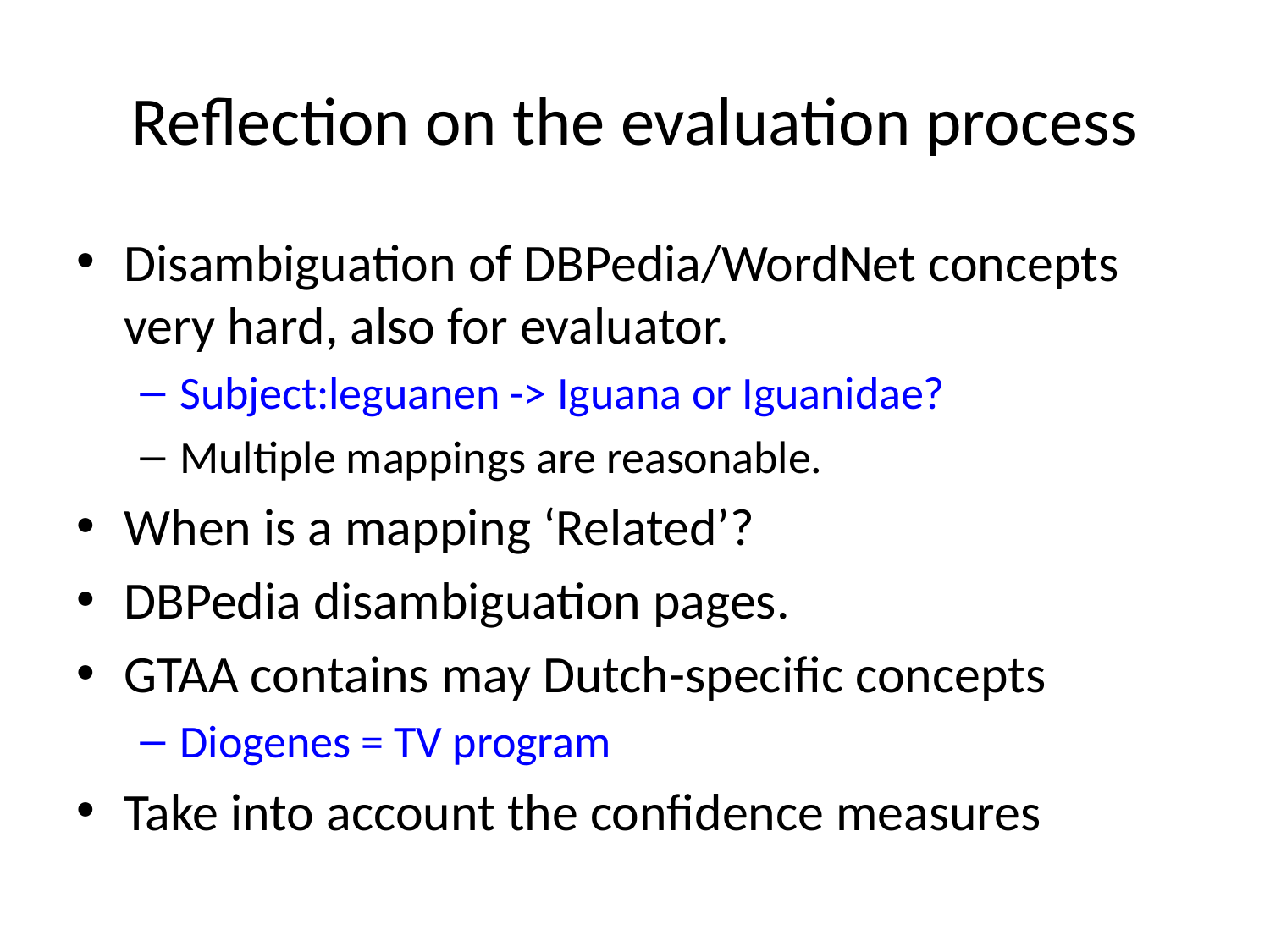

# Reflection on the evaluation process
Disambiguation of DBPedia/WordNet concepts very hard, also for evaluator.
Subject:leguanen -> Iguana or Iguanidae?
Multiple mappings are reasonable.
When is a mapping ‘Related’?
DBPedia disambiguation pages.
GTAA contains may Dutch-specific concepts
Diogenes = TV program
Take into account the confidence measures